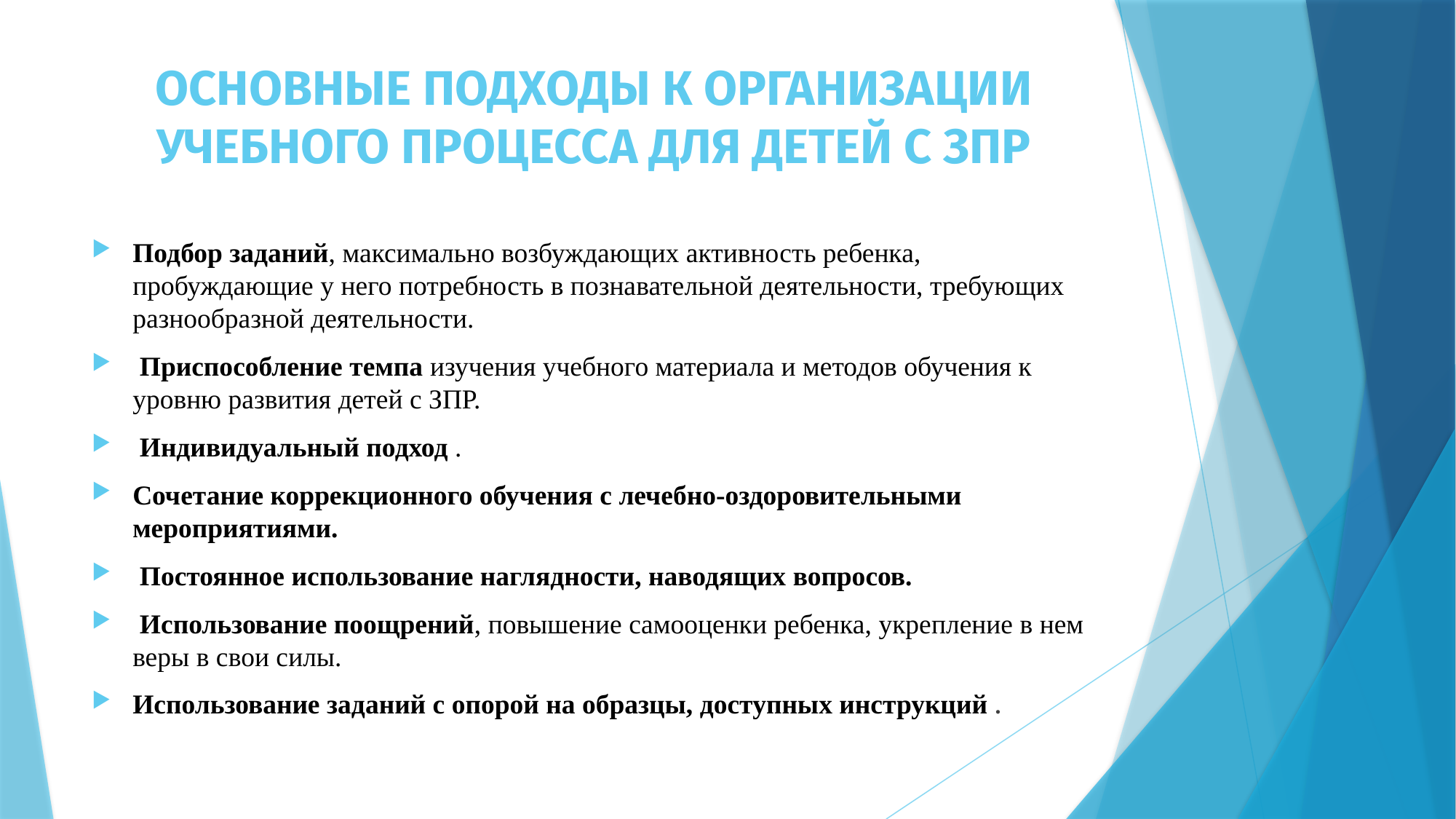

# ОСНОВНЫЕ ПОДХОДЫ К ОРГАНИЗАЦИИ УЧЕБНОГО ПРОЦЕССА ДЛЯ ДЕТЕЙ С ЗПР
Подбор заданий, максимально возбуждающих активность ребенка, пробуждающие у него потребность в познавательной деятельности, требующих разнообразной деятельности.
 Приспособление темпа изучения учебного материала и методов обучения к уровню развития детей с ЗПР.
 Индивидуальный подход .
Сочетание коррекционного обучения с лечебно-оздоровительными мероприятиями.
 Постоянное использование наглядности, наводящих вопросов.
 Использование поощрений, повышение самооценки ребенка, укрепление в нем веры в свои силы.
Использование заданий с опорой на образцы, доступных инструкций .